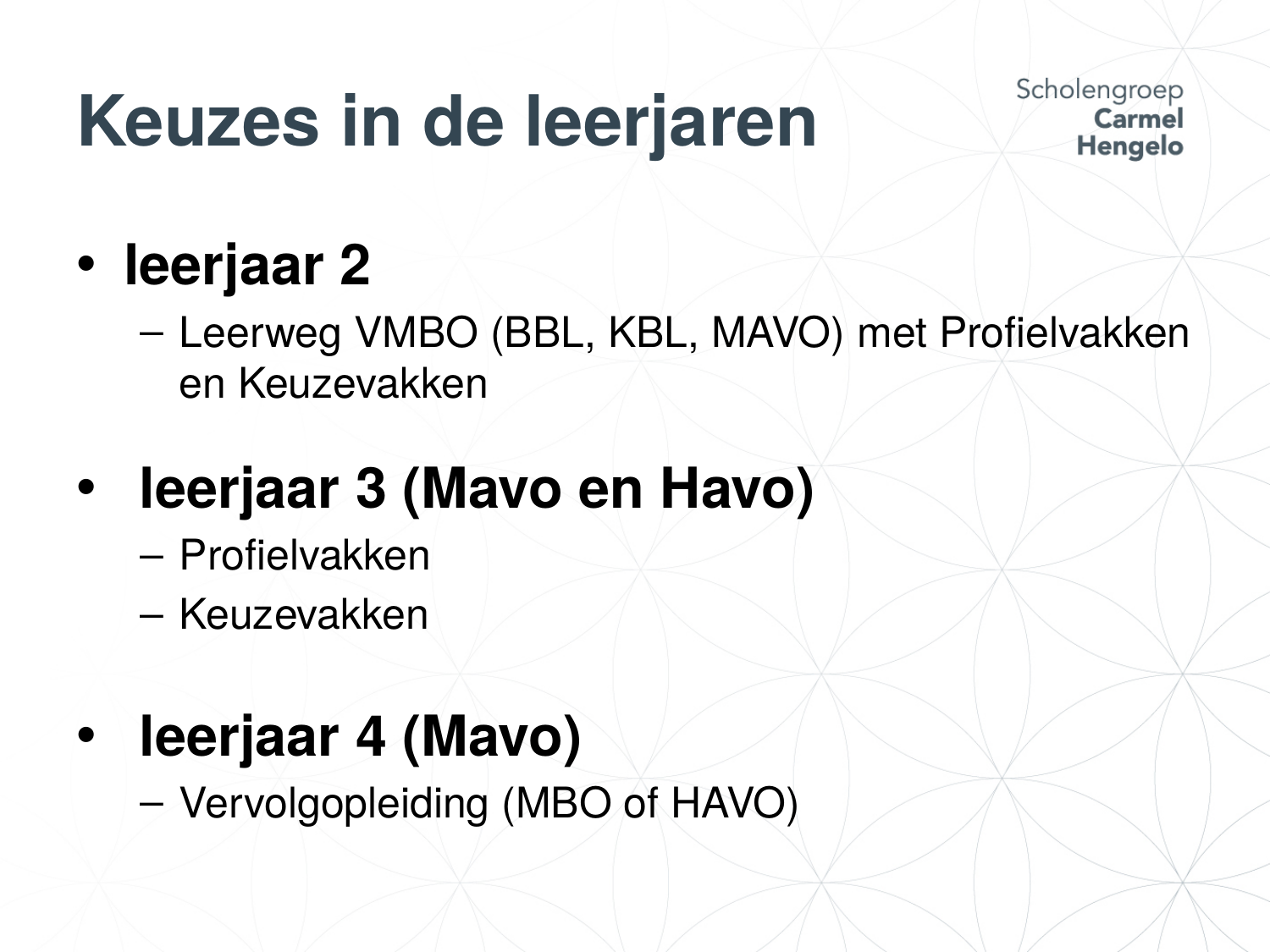

# Keuzes in de leerjaren
leerjaar 2
Leerweg VMBO (BBL, KBL, MAVO) met Profielvakken en Keuzevakken

 leerjaar 3 (Mavo en Havo)
Profielvakken
Keuzevakken

 leerjaar 4 (Mavo)
Vervolgopleiding (MBO of HAVO)